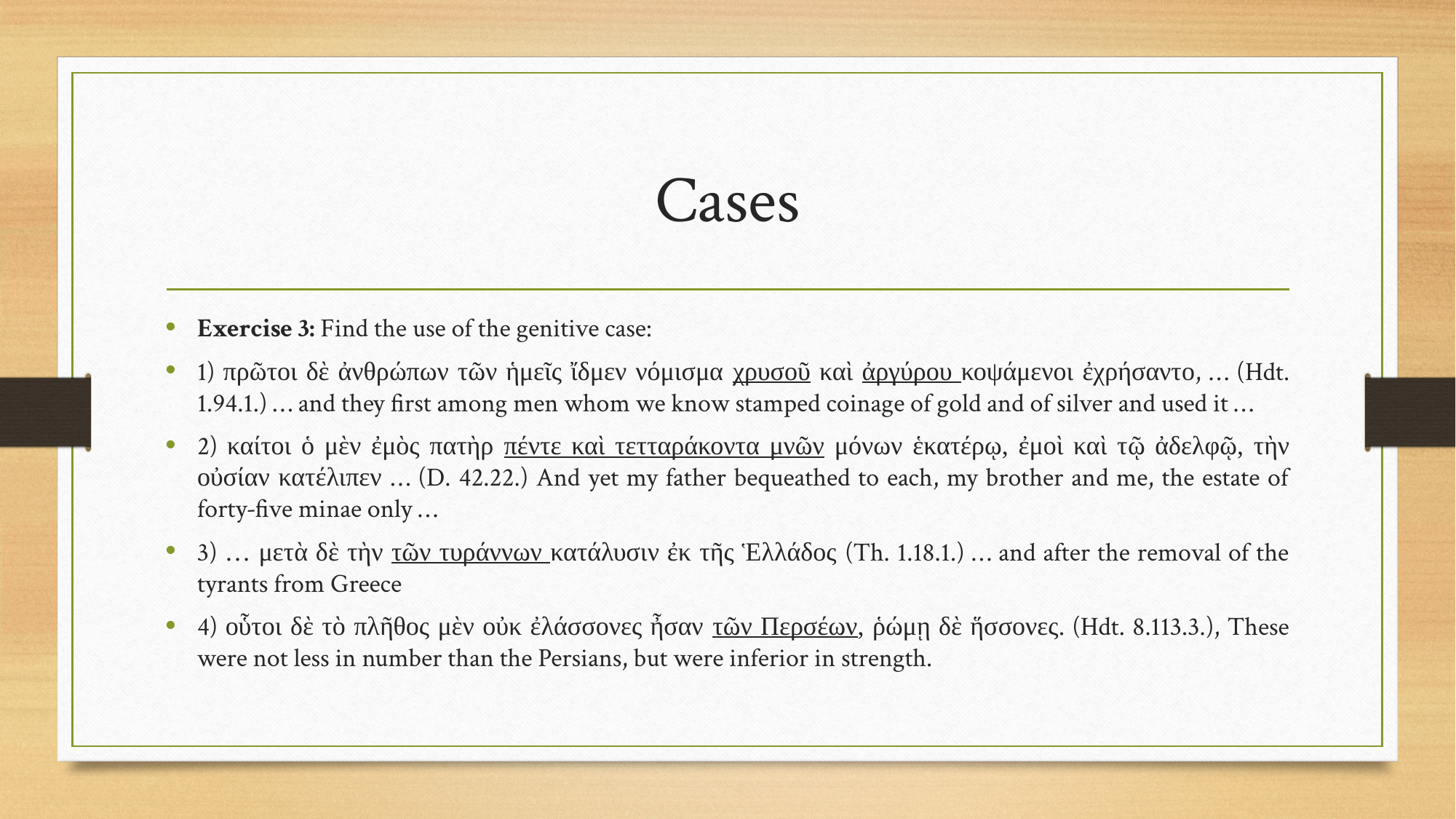

# Cases
Exercise 3: Find the use of the genitive case:
1) πρῶτοι δὲ ἀνθρώπων τῶν ἡμεῖς ἴδμεν νόμισμα χρυσοῦ καὶ ἀργύρου κοψάμενοι ἐχρήσαντο, … (Hdt. 1.94.1.) … and they first among men whom we know stamped coinage of gold and of silver and used it …
2) καίτοι ὁ μὲν ἐμὸς πατὴρ πέντε καὶ τετταράκοντα μνῶν μόνων ἑκατέρῳ, ἐμοὶ καὶ τῷ ἀδελφῷ, τὴν οὐσίαν κατέλιπεν … (D. 42.22.) And yet my father bequeathed to each, my brother and me, the estate of forty‑five minae only …
3) … μετὰ δὲ τὴν τῶν τυράννων κατάλυσιν ἐκ τῆς Ἑλλάδος (Th. 1.18.1.) … and after the removal of the tyrants from Greece
4) οὗτοι δὲ τὸ πλῆθος μὲν οὐκ ἐλάσσονες ἦσαν τῶν Περσέων, ῥώμῃ δὲ ἥσσονες. (Hdt. 8.113.3.), These were not less in number than the Persians, but were inferior in strength.